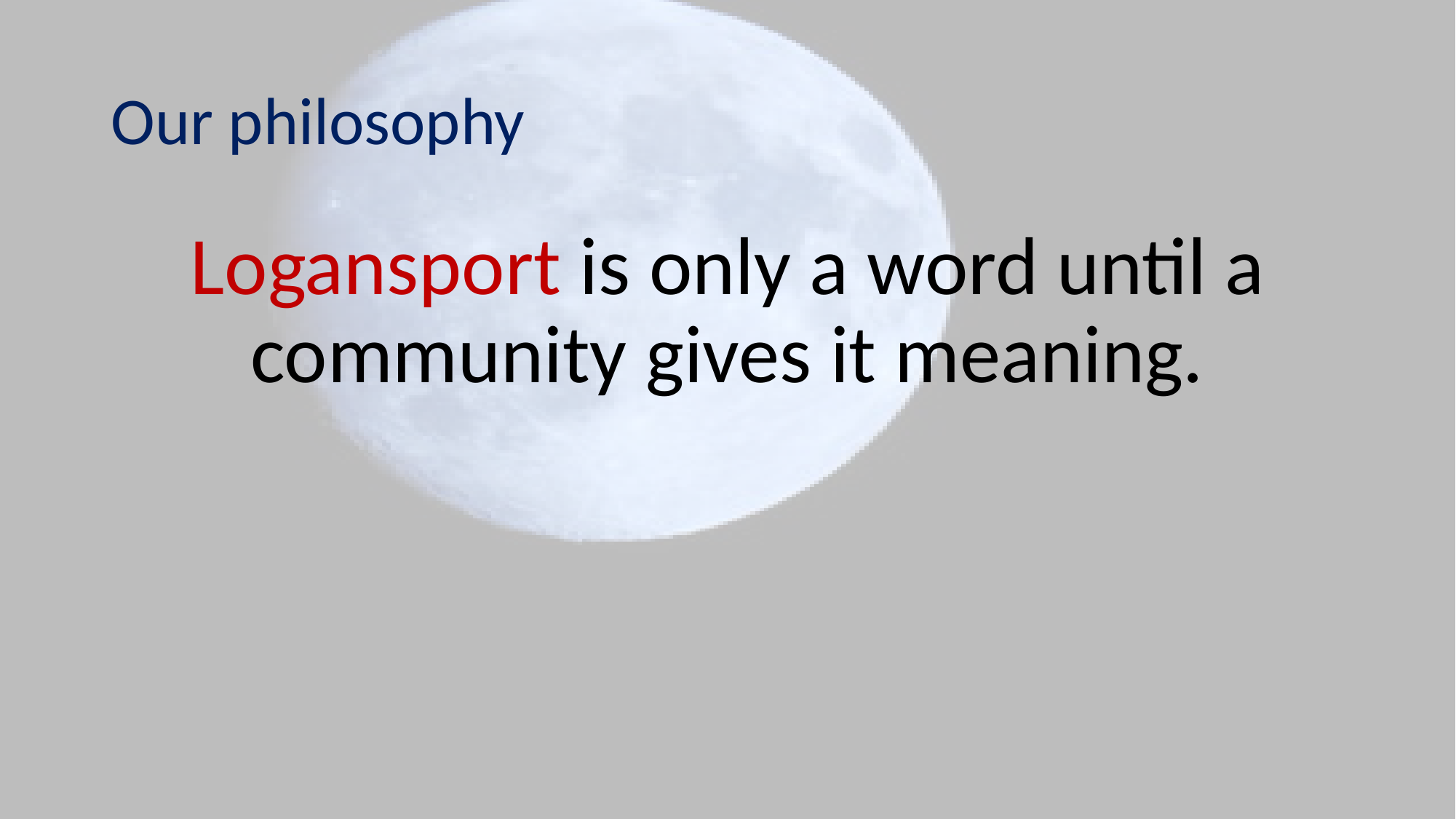

# Our philosophy
Logansport is only a word until a community gives it meaning.